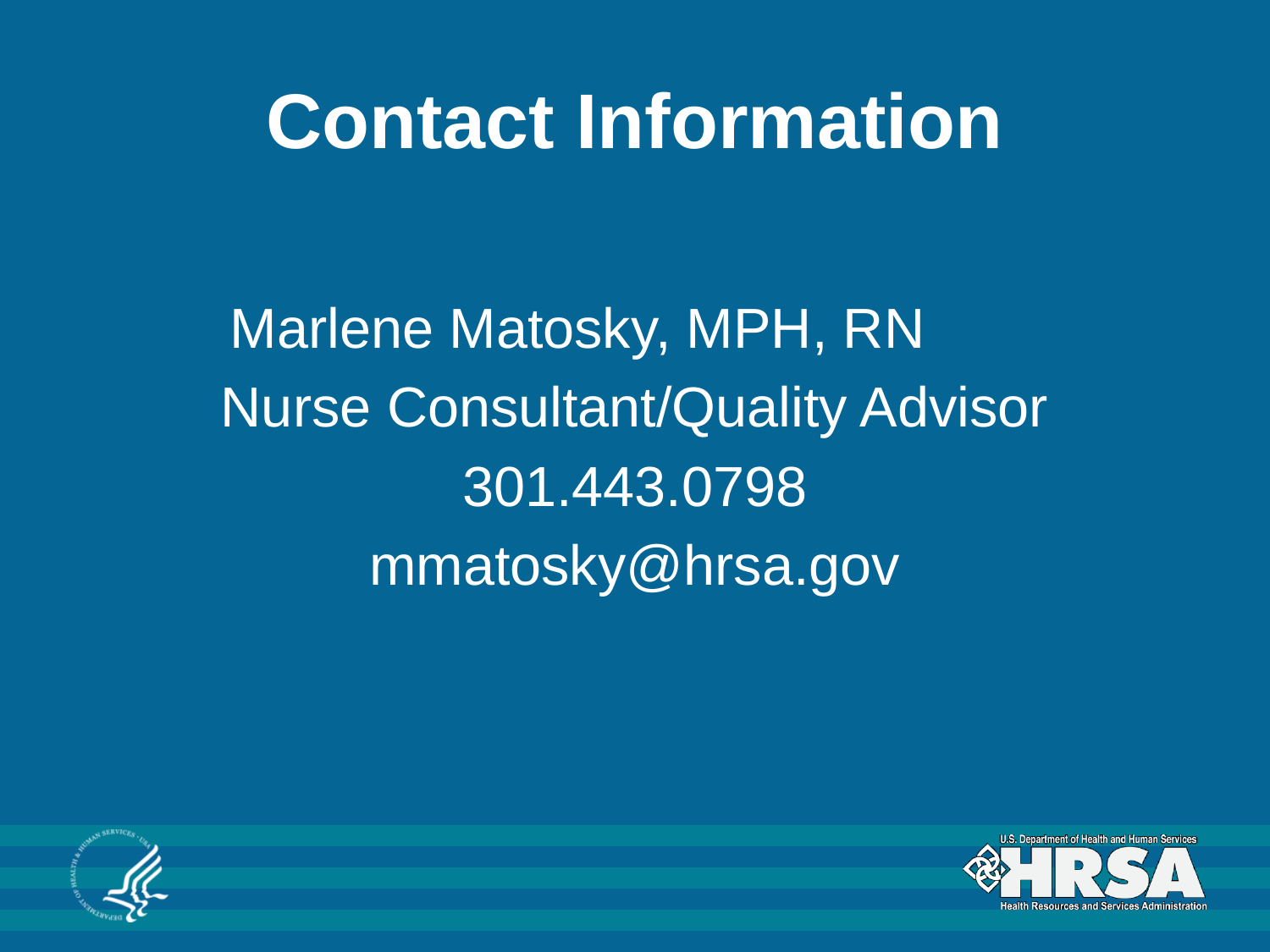

# Contact Information
Marlene Matosky, MPH, RN
Nurse Consultant/Quality Advisor
301.443.0798
mmatosky@hrsa.gov